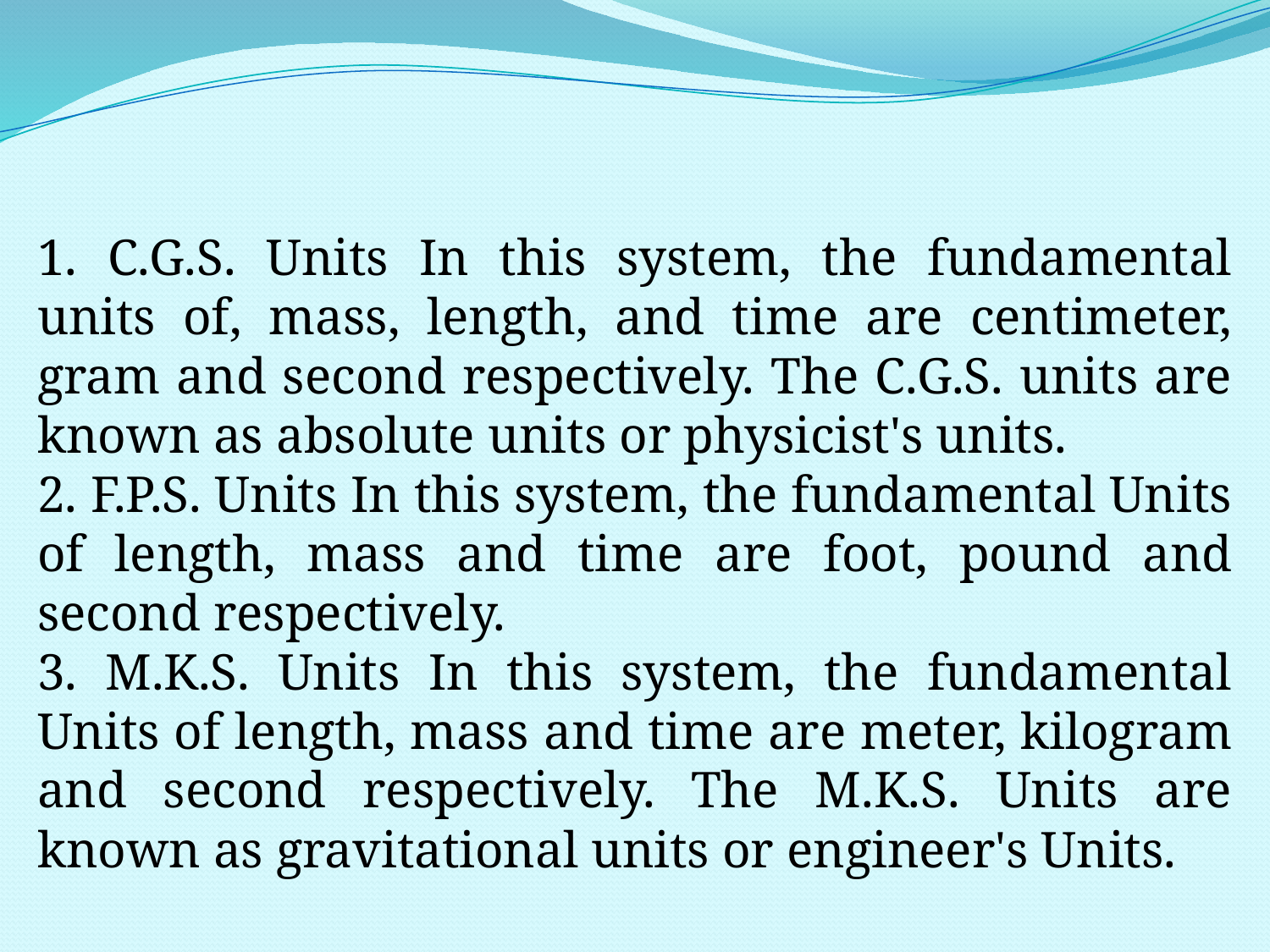

1. C.G.S. Units In this system, the fundamental units of, mass, length, and time are centimeter, gram and second respectively. The C.G.S. units are known as absolute units or physicist's units.
2. F.P.S. Units In this system, the fundamental Units of length, mass and time are foot, pound and second respectively.
3. M.K.S. Units In this system, the fundamental Units of length, mass and time are meter, kilogram and second respectively. The M.K.S. Units are known as gravitational units or engineer's Units.